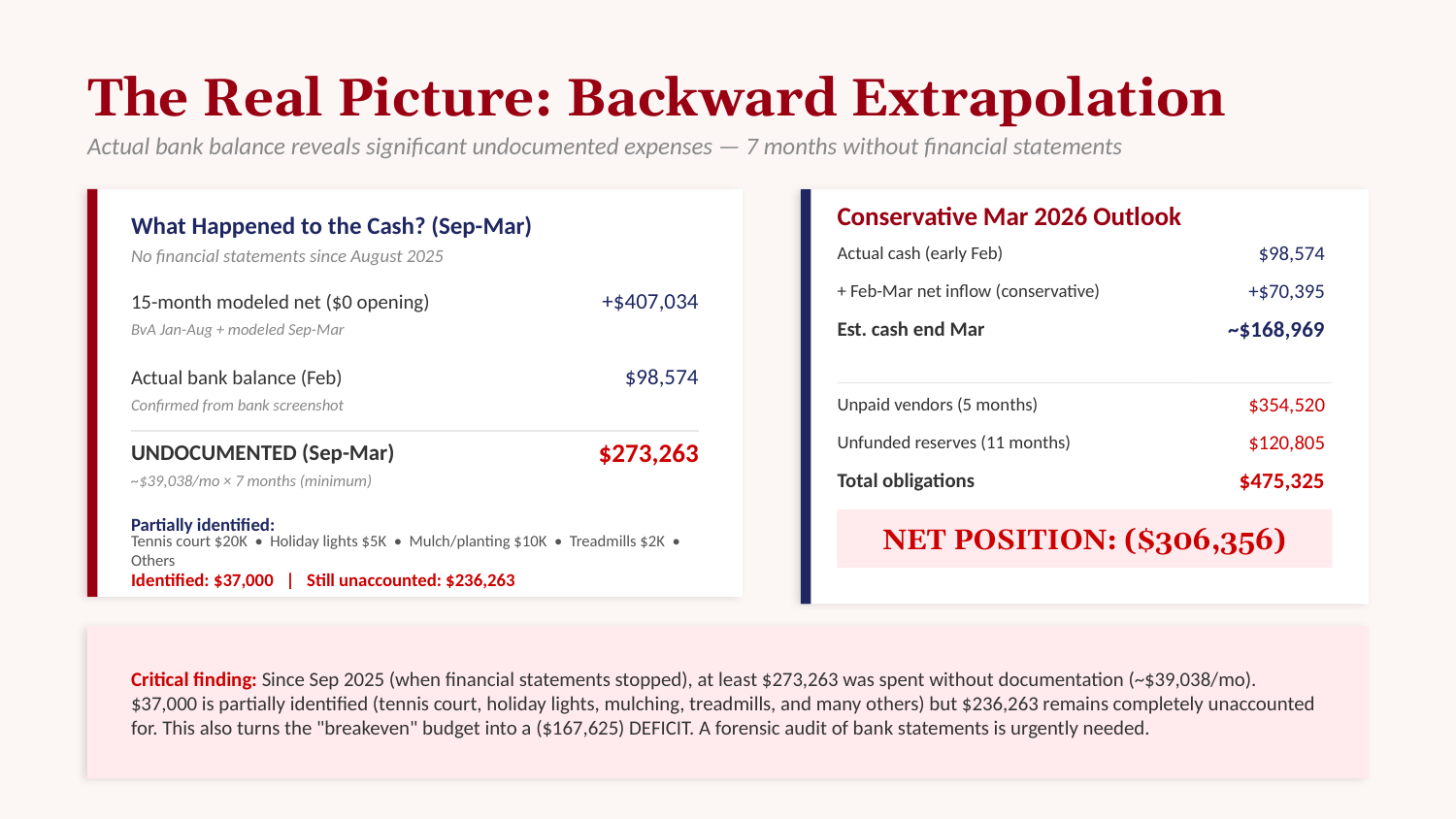

The Real Picture: Backward Extrapolation
Actual bank balance reveals significant undocumented expenses — 7 months without financial statements

Conservative Mar 2026 Outlook
What Happened to the Cash? (Sep-Mar)
Actual cash (early Feb)
$98,574
No financial statements since August 2025
+ Feb-Mar net inflow (conservative)
+$70,395
15-month modeled net ($0 opening)
+$407,034
Est. cash end Mar
~$168,969
BvA Jan-Aug + modeled Sep-Mar
Actual bank balance (Feb)
$98,574

Unpaid vendors (5 months)
$354,520
Confirmed from bank screenshot
Unfunded reserves (11 months)
$120,805

UNDOCUMENTED (Sep-Mar)
$273,263
Total obligations
$475,325
~$39,038/mo × 7 months (minimum)
Partially identified:

NET POSITION: ($306,356)
Tennis court $20K  •  Holiday lights $5K  •  Mulch/planting $10K  •  Treadmills $2K  •  Others
Identified: $37,000   |   Still unaccounted: $236,263

Critical finding: Since Sep 2025 (when financial statements stopped), at least $273,263 was spent without documentation (~$39,038/mo). $37,000 is partially identified (tennis court, holiday lights, mulching, treadmills, and many others) but $236,263 remains completely unaccounted for. This also turns the "breakeven" budget into a ($167,625) DEFICIT. A forensic audit of bank statements is urgently needed.